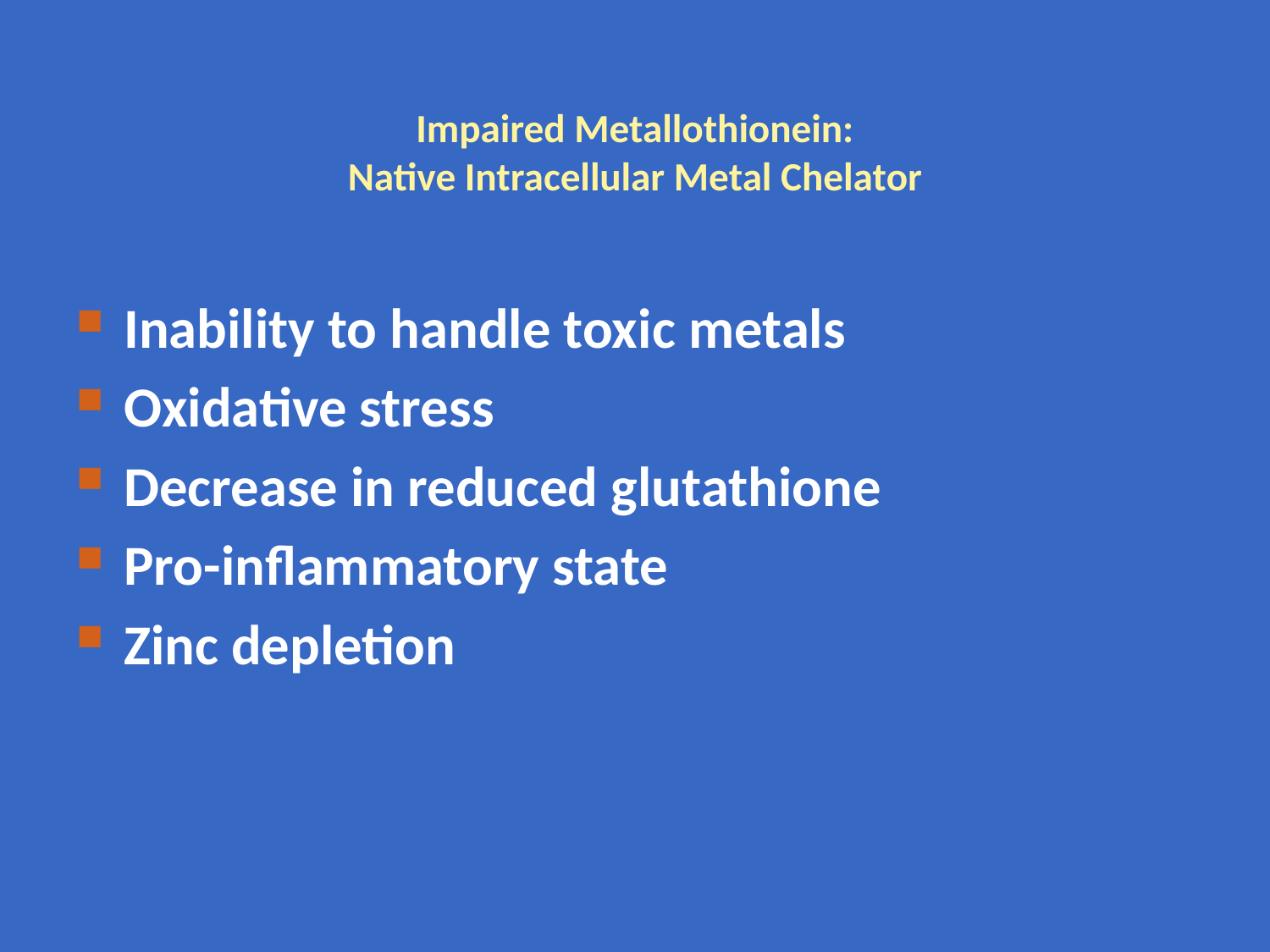

# Impaired Metallothionein: Native Intracellular Metal Chelator
Inability to handle toxic metals
Oxidative stress
Decrease in reduced glutathione
Pro-inflammatory state
Zinc depletion